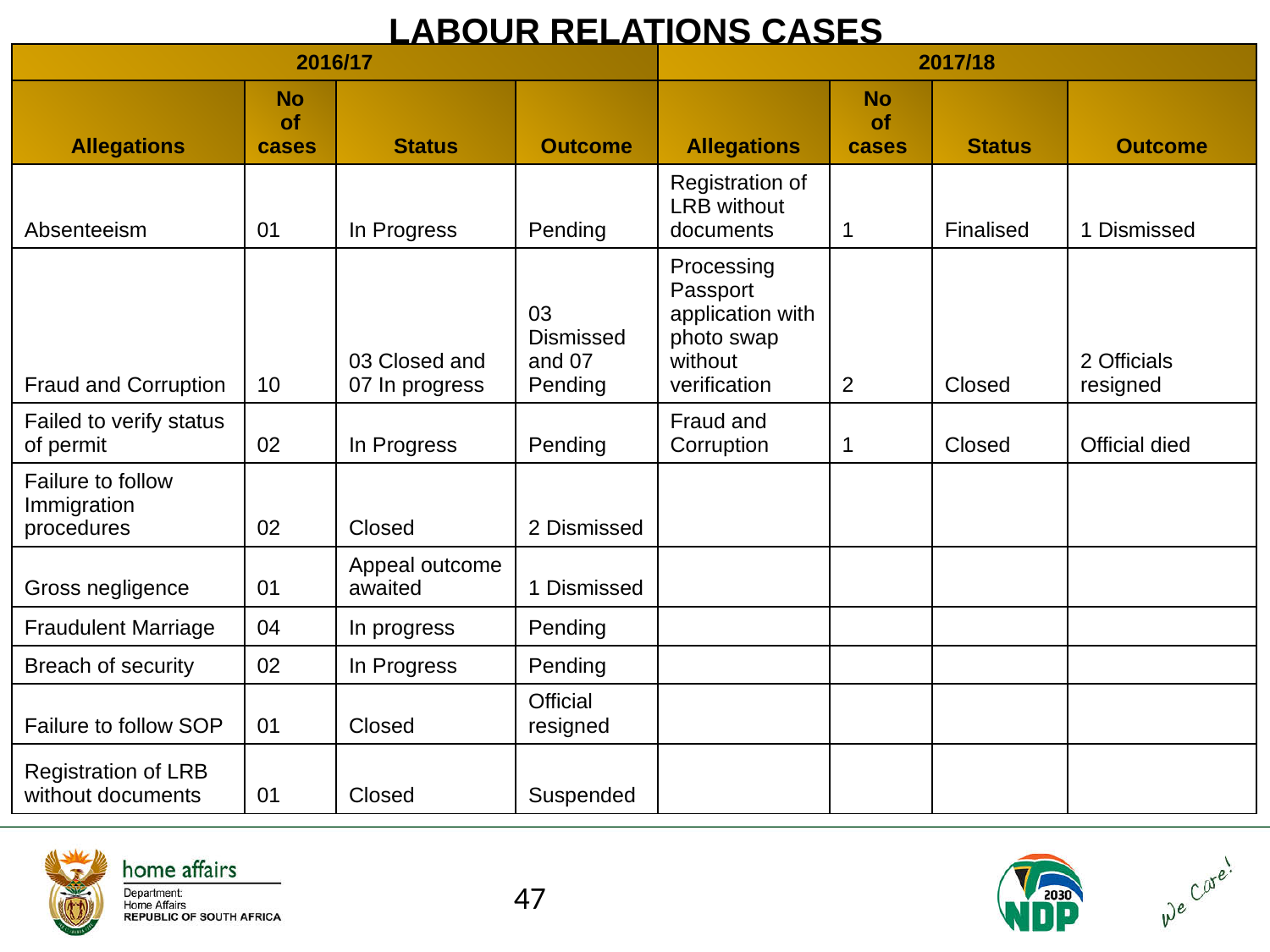

# LABOUR RELATIONS CASES
| 2016/17 |  |  |  | 2017/18 |  |  |  |
| --- | --- | --- | --- | --- | --- | --- | --- |
| Allegations | No of cases | Status | Outcome | Allegations | No of cases | Status | Outcome |
| Absenteeism | 01 | In Progress | Pending | Registration of LRB without documents | 1 | Finalised | 1 Dismissed |
| Fraud and Corruption | 10 | 03 Closed and 07 In progress | 03 Dismissed and 07 Pending | Processing Passport application with photo swap without verification | 2 | Closed | 2 Officials resigned |
| Failed to verify status of permit | 02 | In Progress | Pending | Fraud and Corruption | 1 | Closed | Official died |
| Failure to follow Immigration procedures | 02 | Closed | 2 Dismissed |  |  |  |  |
| Gross negligence | 01 | Appeal outcome awaited | 1 Dismissed |  |  |  |  |
| Fraudulent Marriage | 04 | In progress | Pending |  |  |  |  |
| Breach of security | 02 | In Progress | Pending |  |  |  |  |
| Failure to follow SOP | 01 | Closed | Official resigned |  |  |  |  |
| Registration of LRB without documents | 01 | Closed | Suspended |  |  |  |  |
47